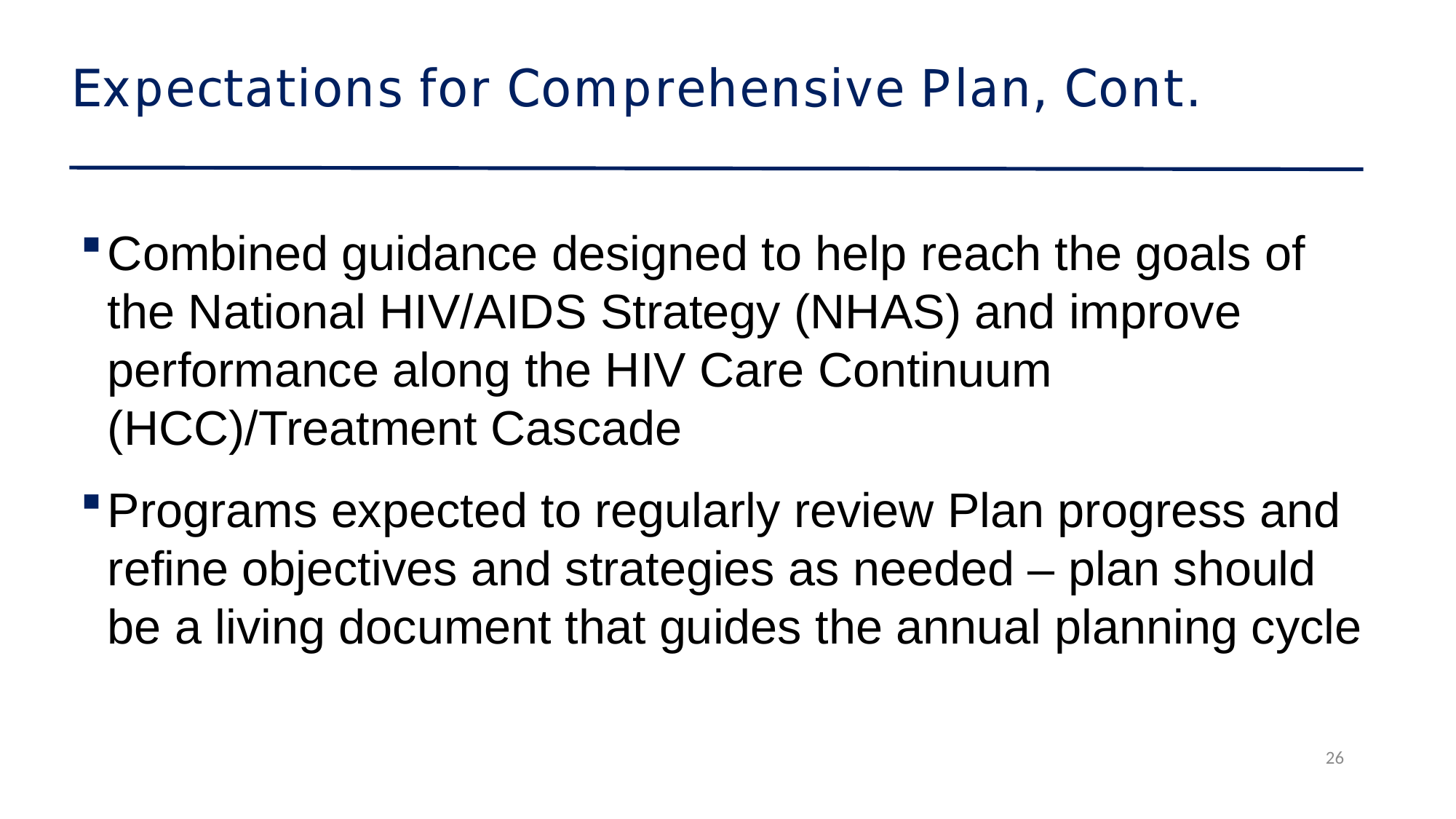

# Expectations for Comprehensive Plan, Cont.
Combined guidance designed to help reach the goals of the National HIV/AIDS Strategy (NHAS) and improve performance along the HIV Care Continuum (HCC)/Treatment Cascade
Programs expected to regularly review Plan progress and refine objectives and strategies as needed – plan should be a living document that guides the annual planning cycle
26